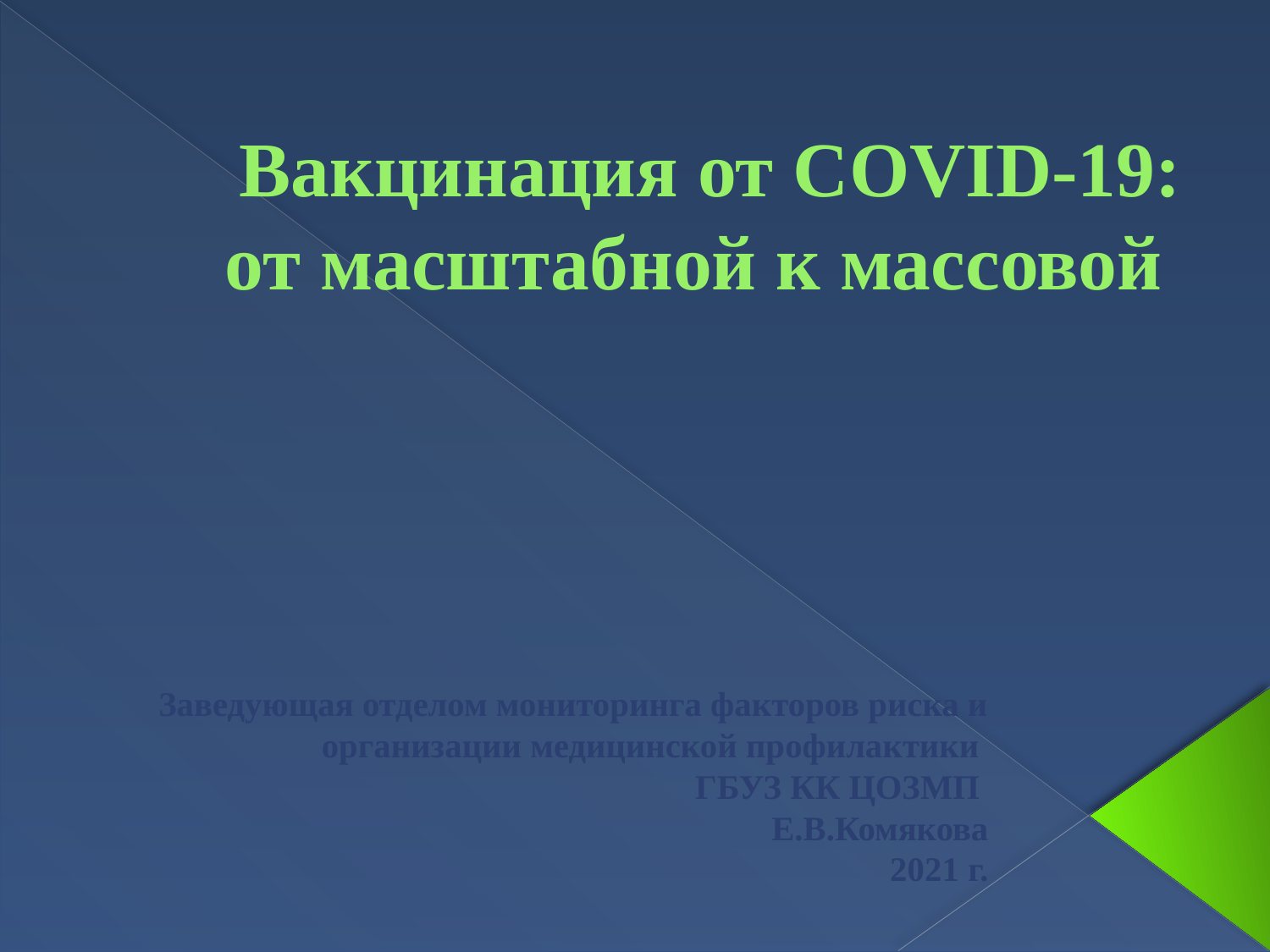

# Вакцинация от COVID-19: от масштабной к массовой
Заведующая отделом мониторинга факторов риска и организации медицинской профилактики
ГБУЗ КК ЦОЗМП
Е.В.Комякова
 2021 г.